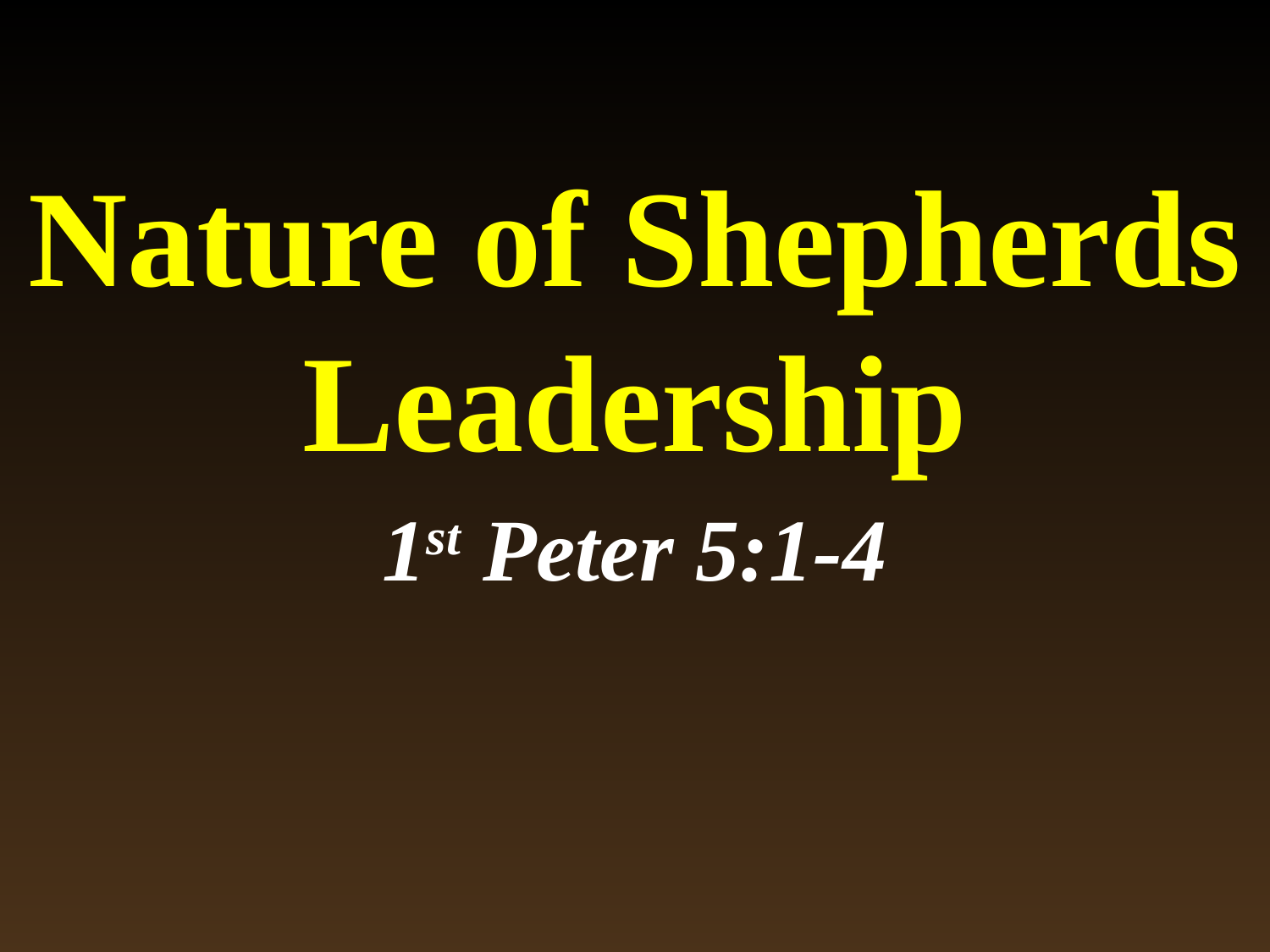

# Nature of Shepherds Leadership
1st Peter 5:1-4